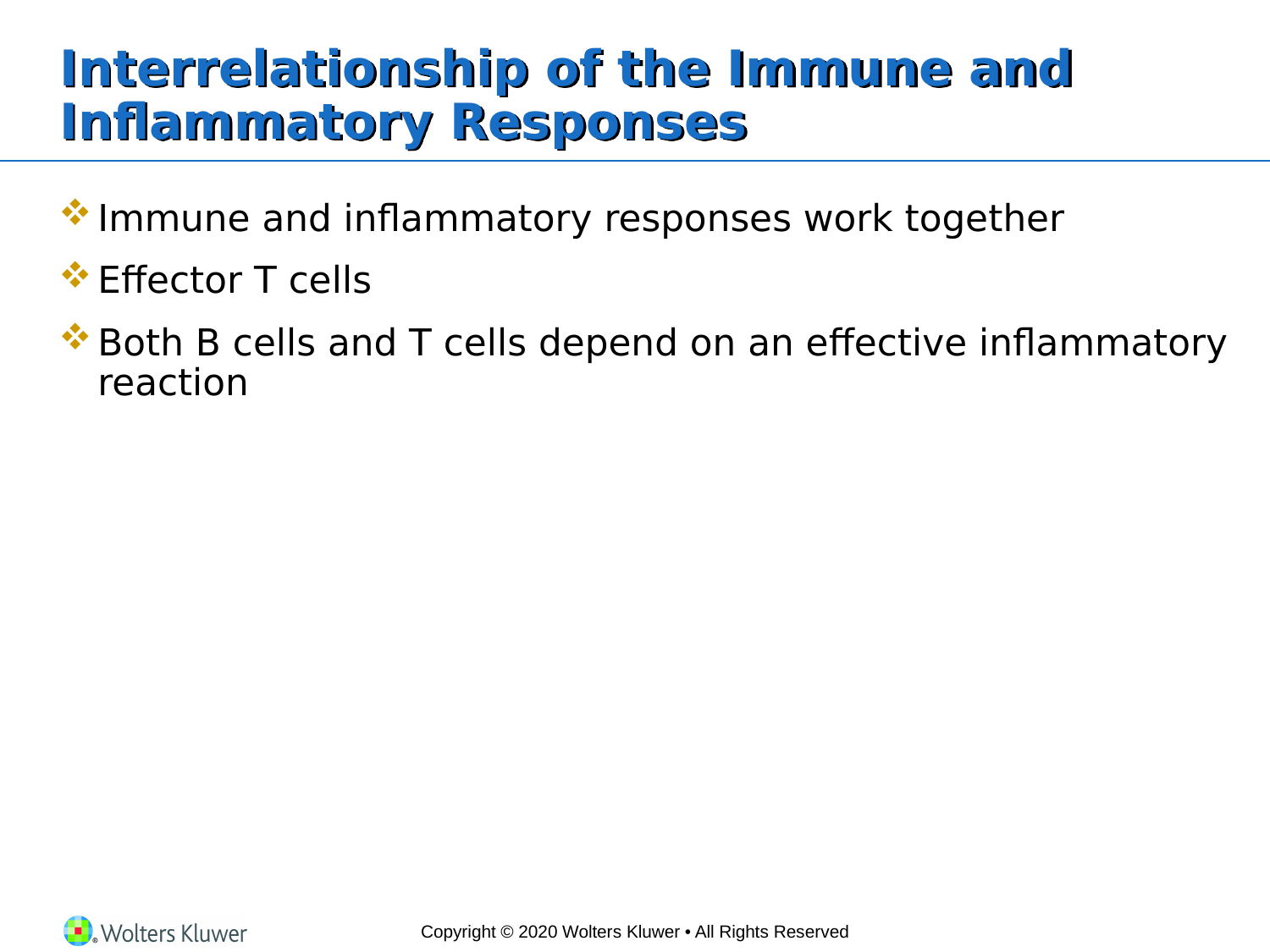

# Interrelationship of the Immune and Inflammatory Responses
Immune and inflammatory responses work together
Effector T cells
Both B cells and T cells depend on an effective inflammatory reaction